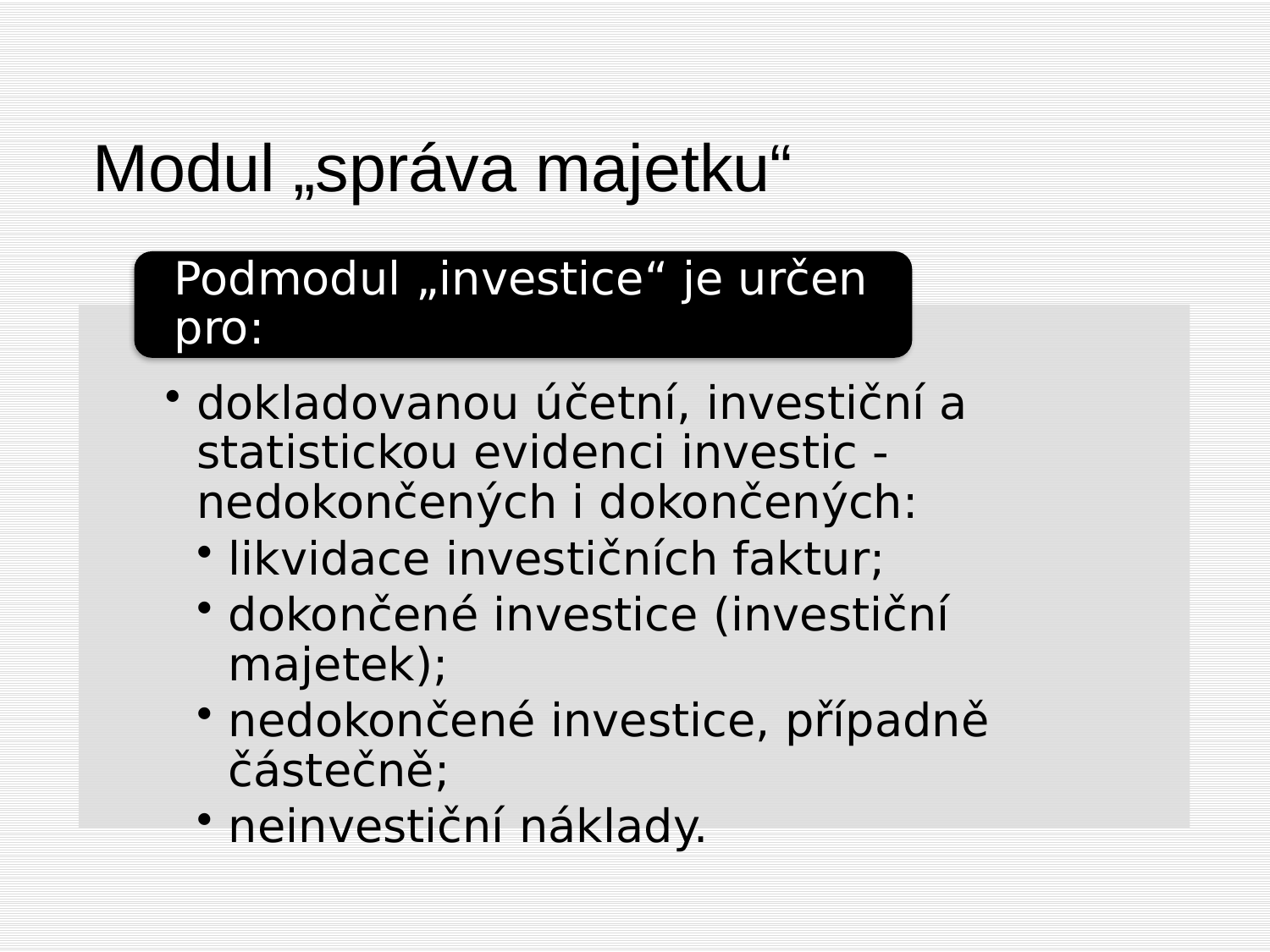

Modul „správa majetku“
dokladovanou účetní, investiční a statistickou evidenci investic - nedokončených i dokončených:
likvidace investičních faktur;
dokončené investice (investiční majetek);
nedokončené investice, případně částečně;
neinvestiční náklady.
Podmodul „investice“ je určen pro: